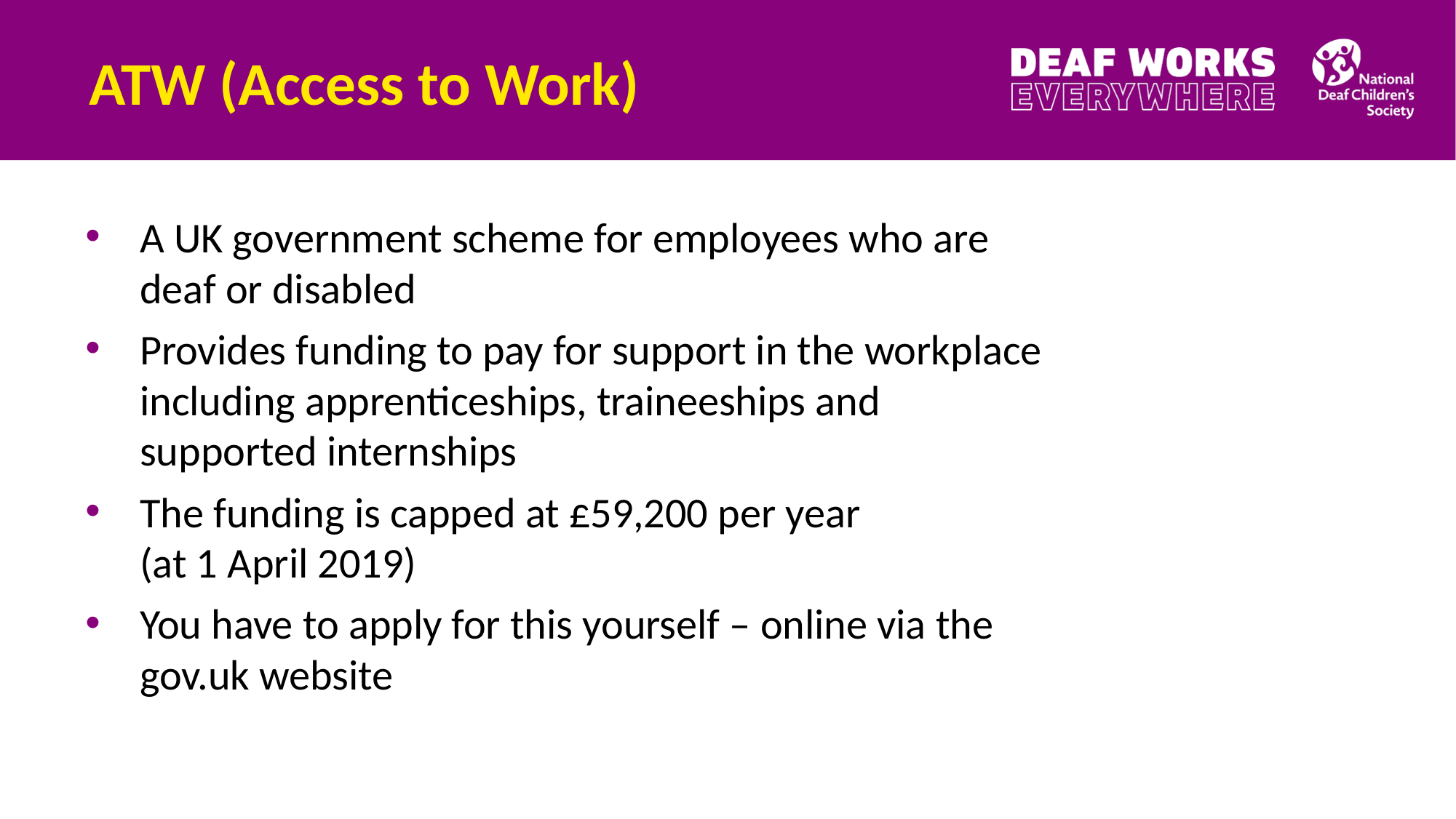

# ATW (Access to Work)
A UK government scheme for employees who are deaf or disabled
Provides funding to pay for support in the workplace including apprenticeships, traineeships and supported internships
The funding is capped at £59,200 per year
(at 1 April 2019)
You have to apply for this yourself – online via the gov.uk website